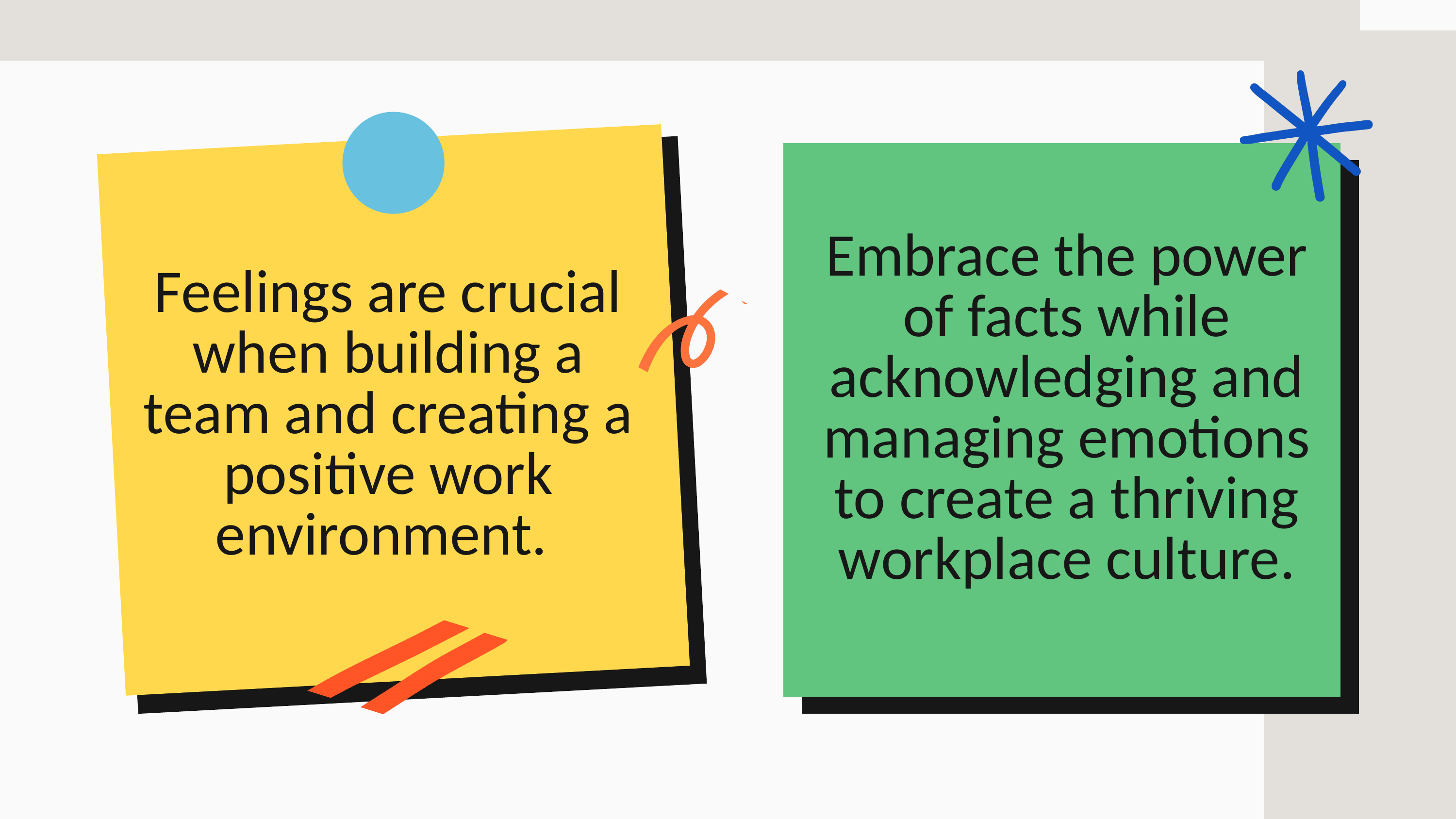

Embrace the power of facts while acknowledging and managing emotions to create a thriving workplace culture.
Feelings are crucial when building a team and creating a positive work environment.